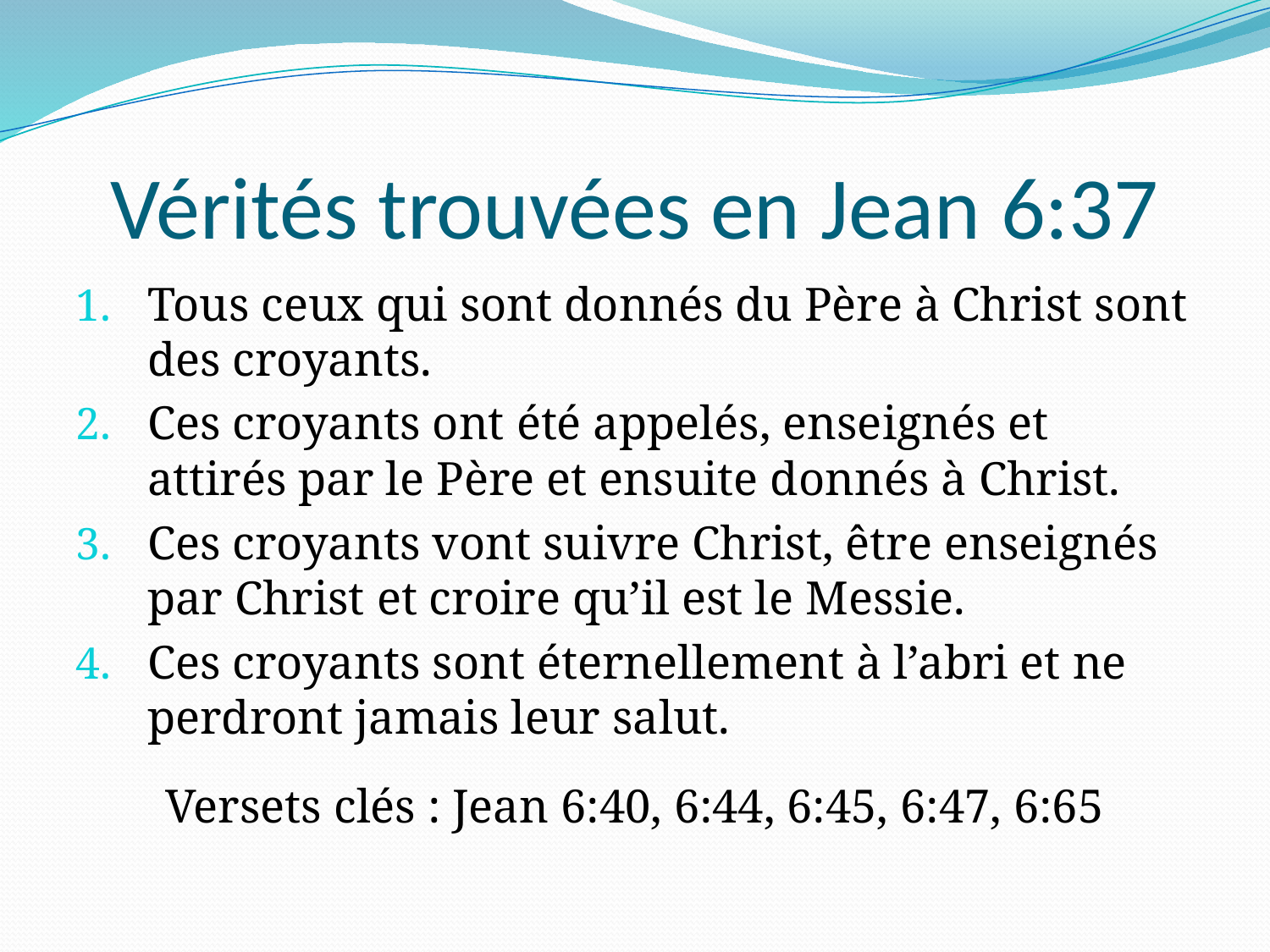

# Vérités trouvées en Jean 6:37
Tous ceux qui sont donnés du Père à Christ sont des croyants.
Ces croyants ont été appelés, enseignés et attirés par le Père et ensuite donnés à Christ.
Ces croyants vont suivre Christ, être enseignés par Christ et croire qu’il est le Messie.
Ces croyants sont éternellement à l’abri et ne perdront jamais leur salut.

Versets clés : Jean 6:40, 6:44, 6:45, 6:47, 6:65